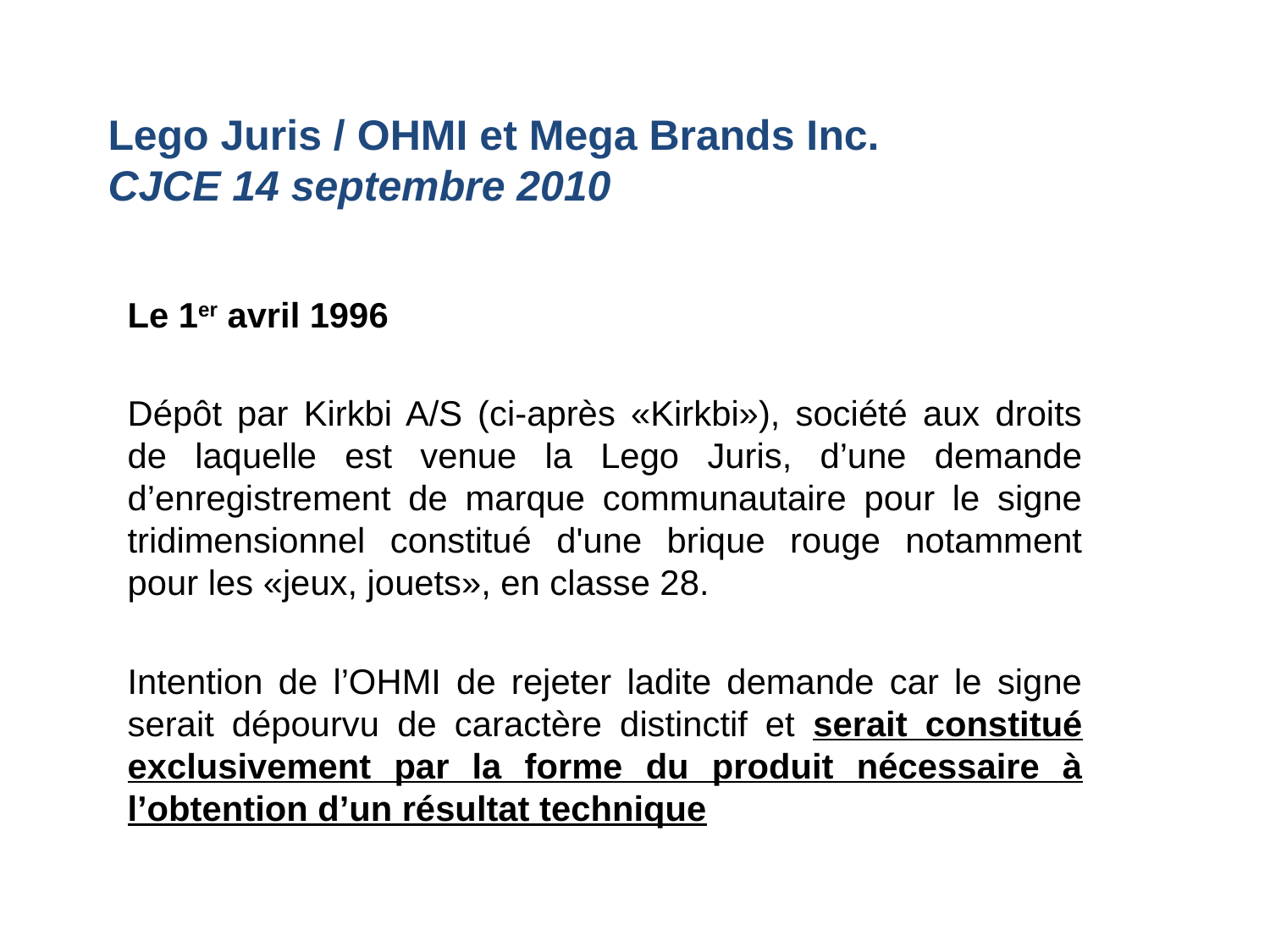

# Lego Juris / OHMI et Mega Brands Inc. CJCE 14 septembre 2010
Le 1er avril 1996

Dépôt par Kirkbi A/S (ci-après «Kirkbi»), société aux droits de laquelle est venue la Lego Juris, d’une demande d’enregistrement de marque communautaire pour le signe tridimensionnel constitué d'une brique rouge notamment pour les «jeux, jouets», en classe 28.

Intention de l’OHMI de rejeter ladite demande car le signe serait dépourvu de caractère distinctif et serait constitué exclusivement par la forme du produit nécessaire à l’obtention d’un résultat technique